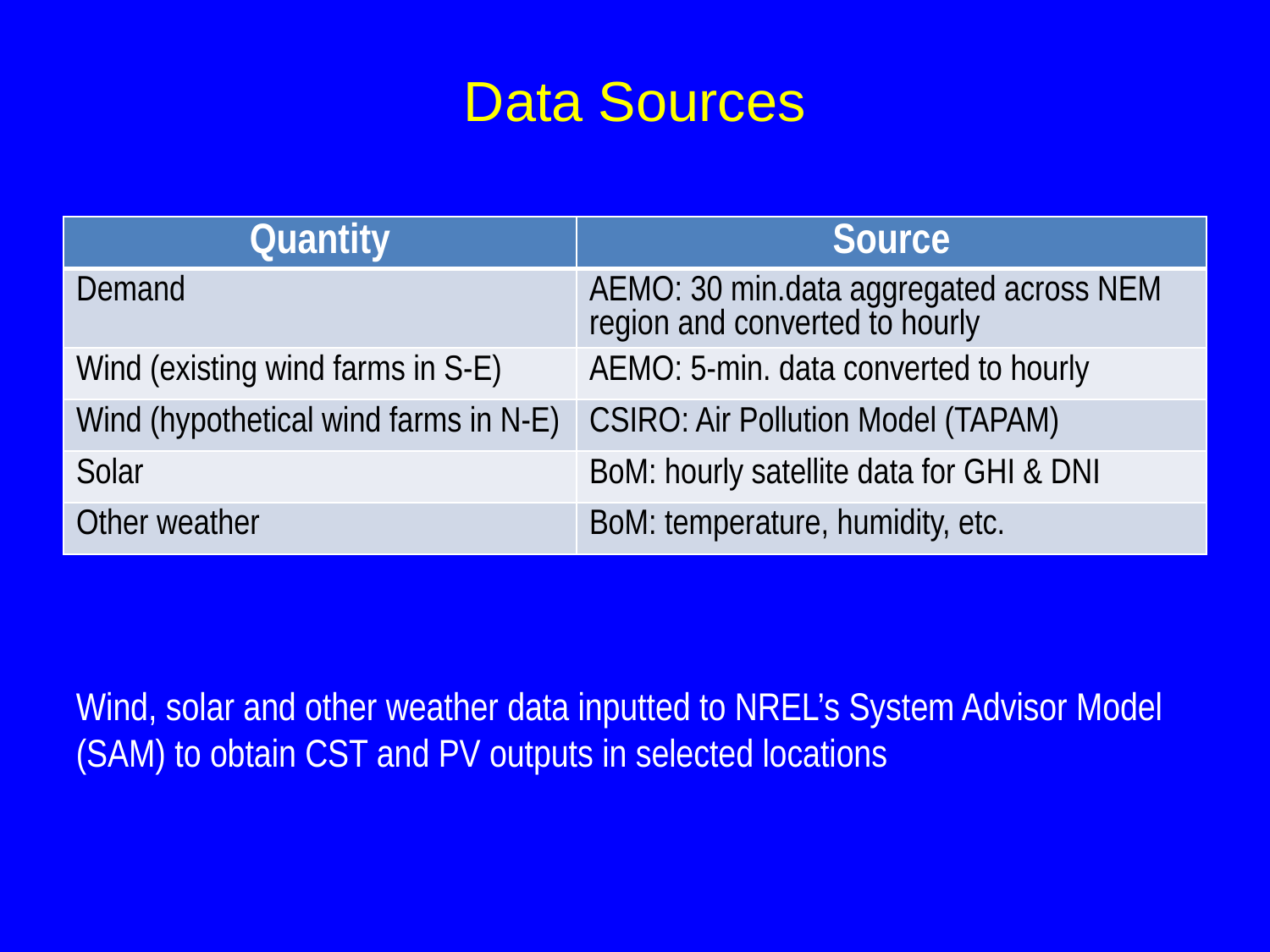

# Data Sources
| Quantity | Source |
| --- | --- |
| Demand | AEMO: 30 min.data aggregated across NEM region and converted to hourly |
| Wind (existing wind farms in S-E) | AEMO: 5-min. data converted to hourly |
| Wind (hypothetical wind farms in N-E) | CSIRO: Air Pollution Model (TAPAM) |
| Solar | BoM: hourly satellite data for GHI & DNI |
| Other weather | BoM: temperature, humidity, etc. |
Wind, solar and other weather data inputted to NREL’s System Advisor Model (SAM) to obtain CST and PV outputs in selected locations